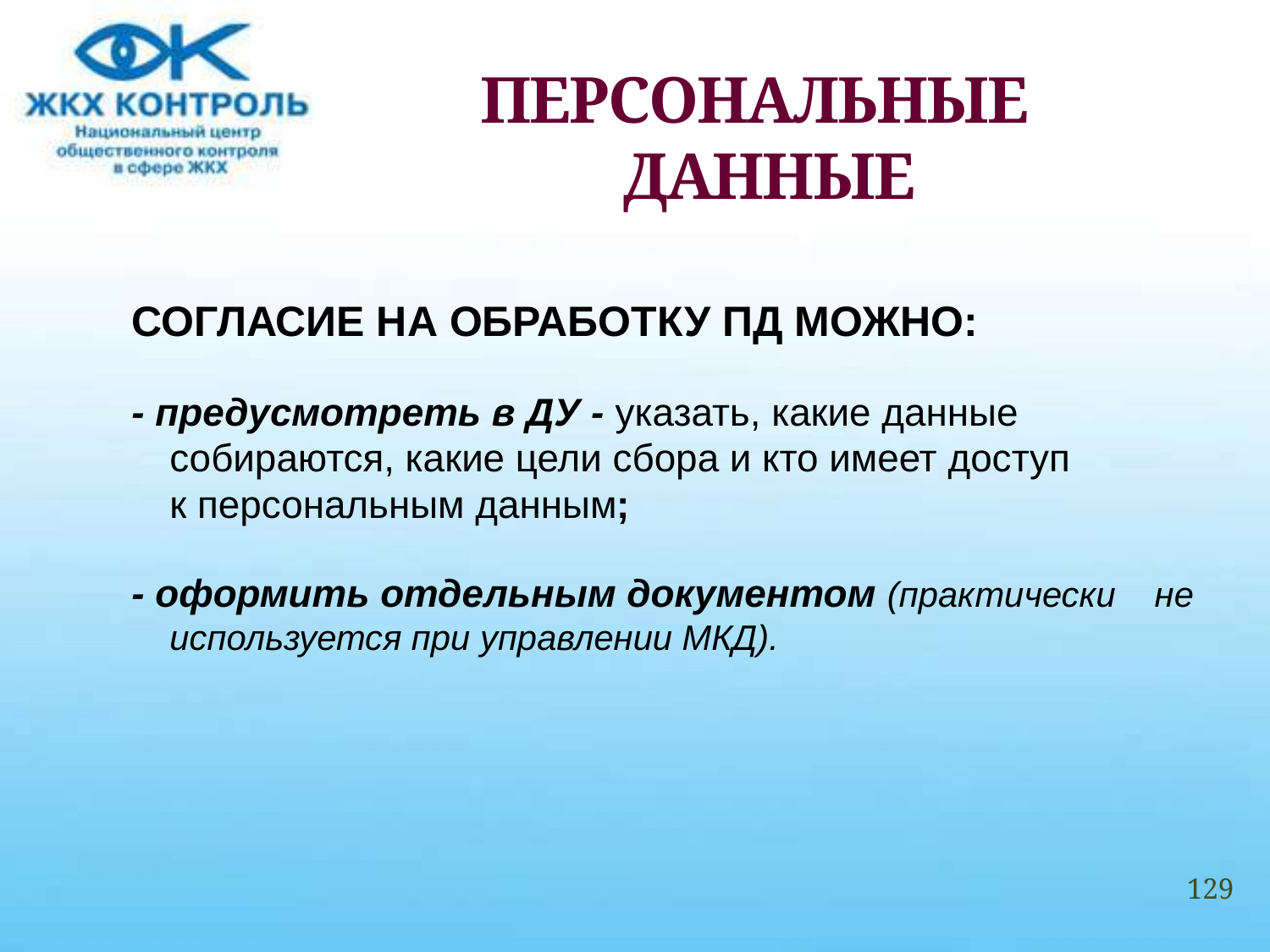

# ПЕРСОНАЛЬНЫЕ ДАННЫЕ
СОГЛАСИЕ НА ОБРАБОТКУ ПД МОЖНО:
- предусмотреть в ДУ - указать, какие данные собираются, какие цели сбора и кто имеет доступ к персональным данным;
- оформить отдельным документом (практически    не используется при управлении МКД).

129